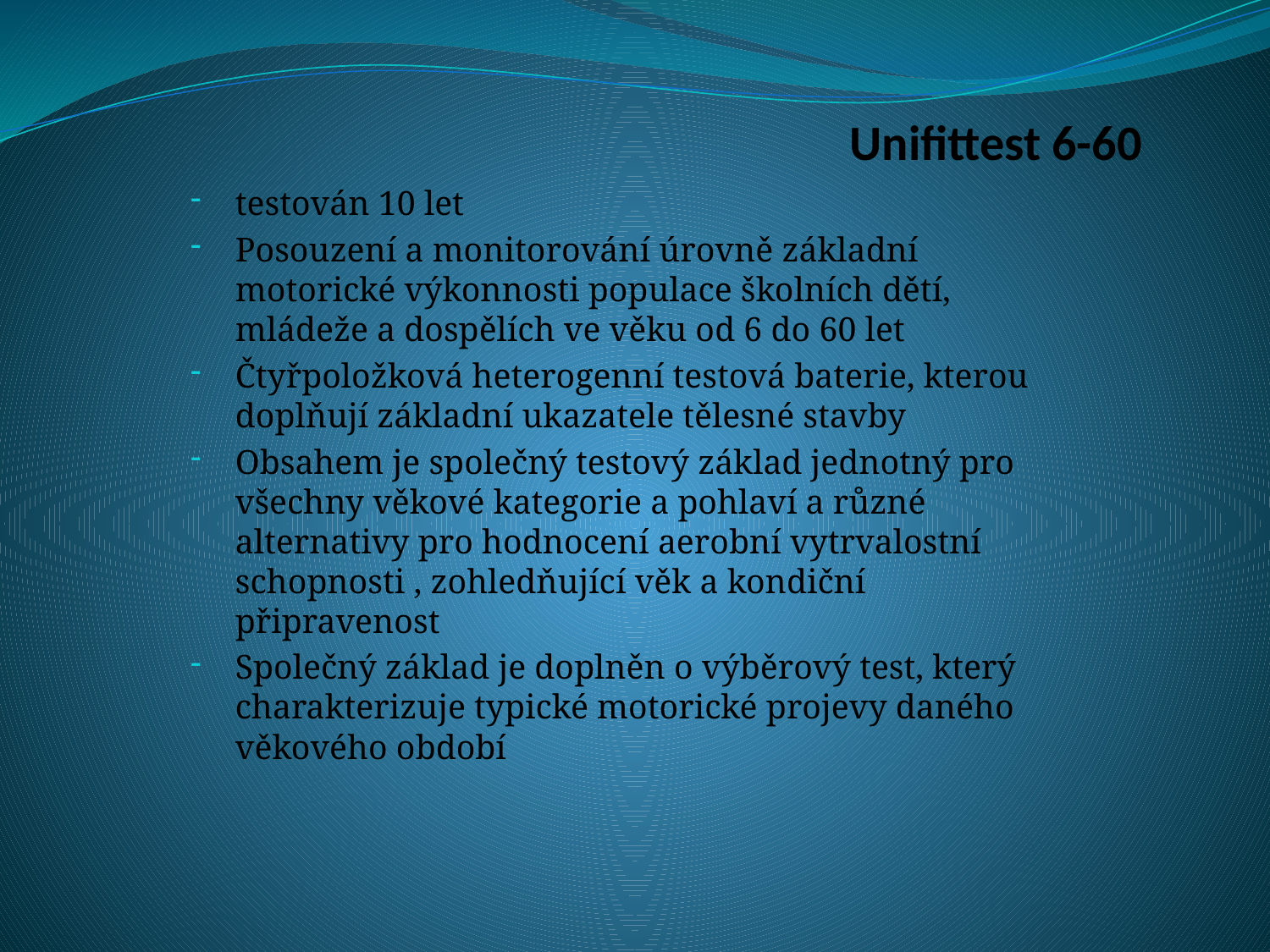

# Unifittest 6-60
testován 10 let
Posouzení a monitorování úrovně základní motorické výkonnosti populace školních dětí, mládeže a dospělích ve věku od 6 do 60 let
Čtyřpoložková heterogenní testová baterie, kterou doplňují základní ukazatele tělesné stavby
Obsahem je společný testový základ jednotný pro všechny věkové kategorie a pohlaví a různé alternativy pro hodnocení aerobní vytrvalostní schopnosti , zohledňující věk a kondiční připravenost
Společný základ je doplněn o výběrový test, který charakterizuje typické motorické projevy daného věkového období